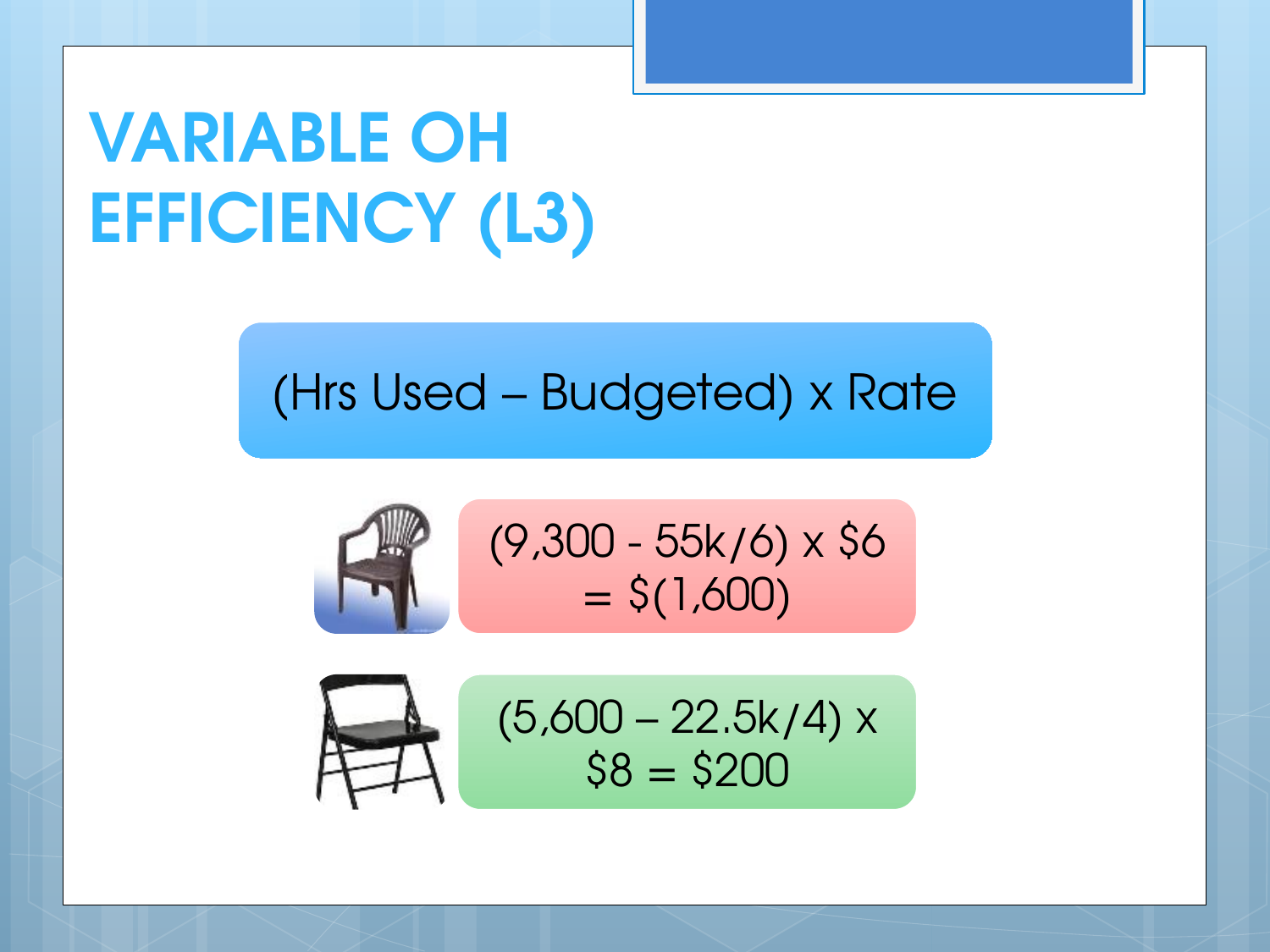

VARIABLE OH
EFFICIENCY (L3)
(Hrs Used – Budgeted) x Rate
(9,300 - 55k/6) x $6 = $(1,600)
(5,600 – 22.5k/4) x $8 = $200